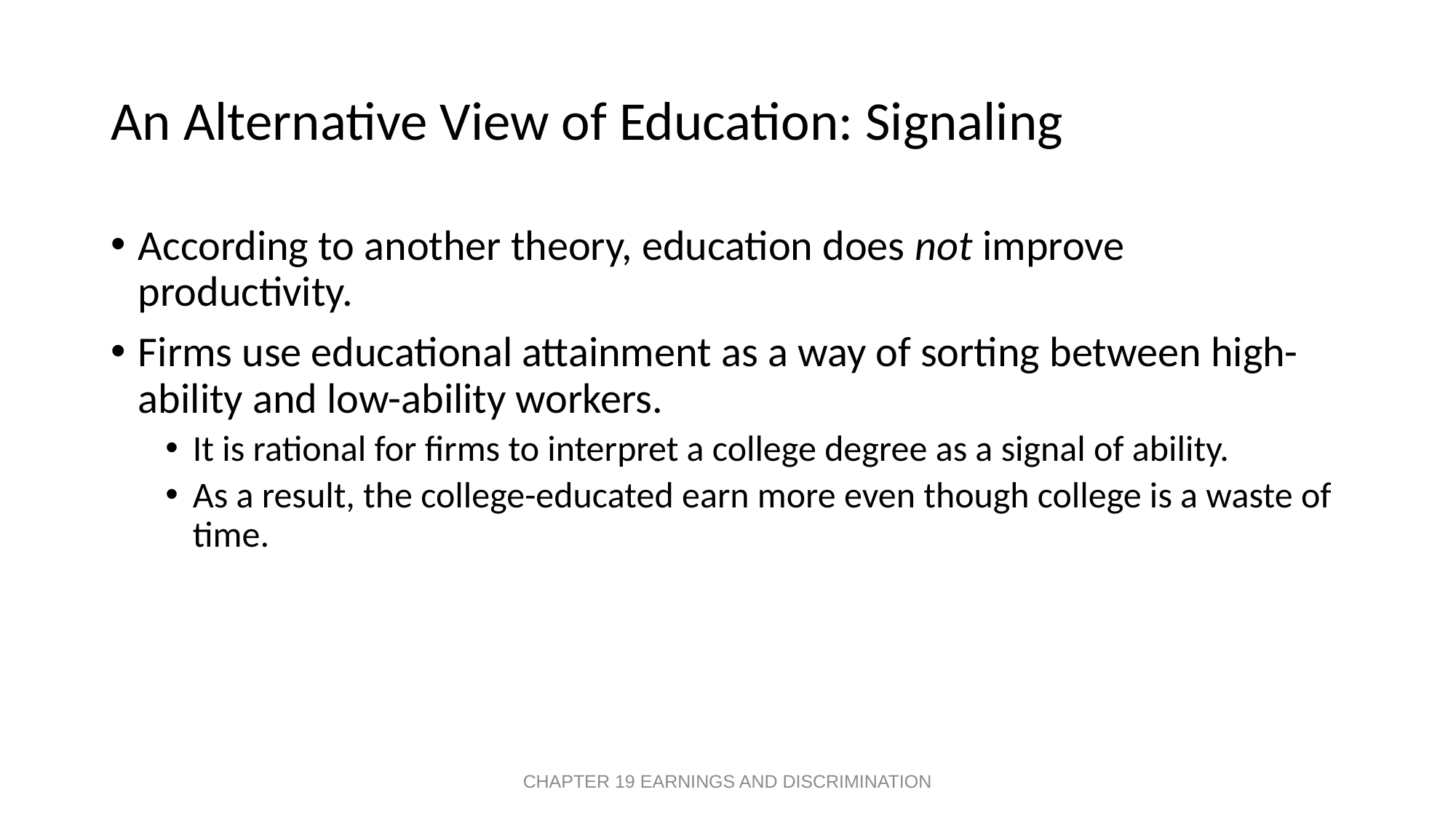

# An Alternative View of Education: Signaling
According to another theory, education does not improve productivity.
Firms use educational attainment as a way of sorting between high-ability and low-ability workers.
It is rational for firms to interpret a college degree as a signal of ability.
As a result, the college-educated earn more even though college is a waste of time.
CHAPTER 19 EARNINGS AND DISCRIMINATION